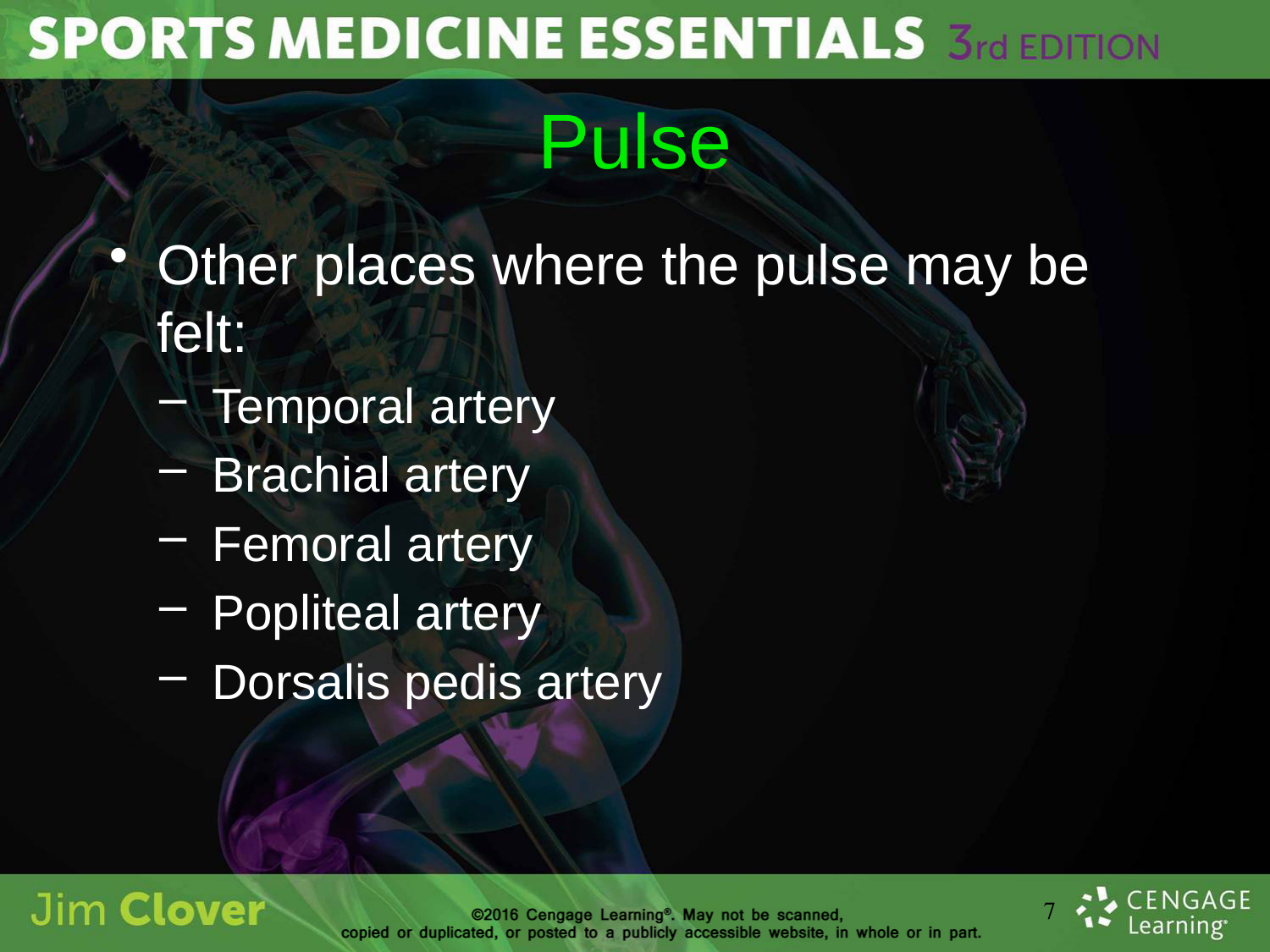

# Pulse
Other places where the pulse may be felt:
Temporal artery
Brachial artery
Femoral artery
Popliteal artery
Dorsalis pedis artery
7